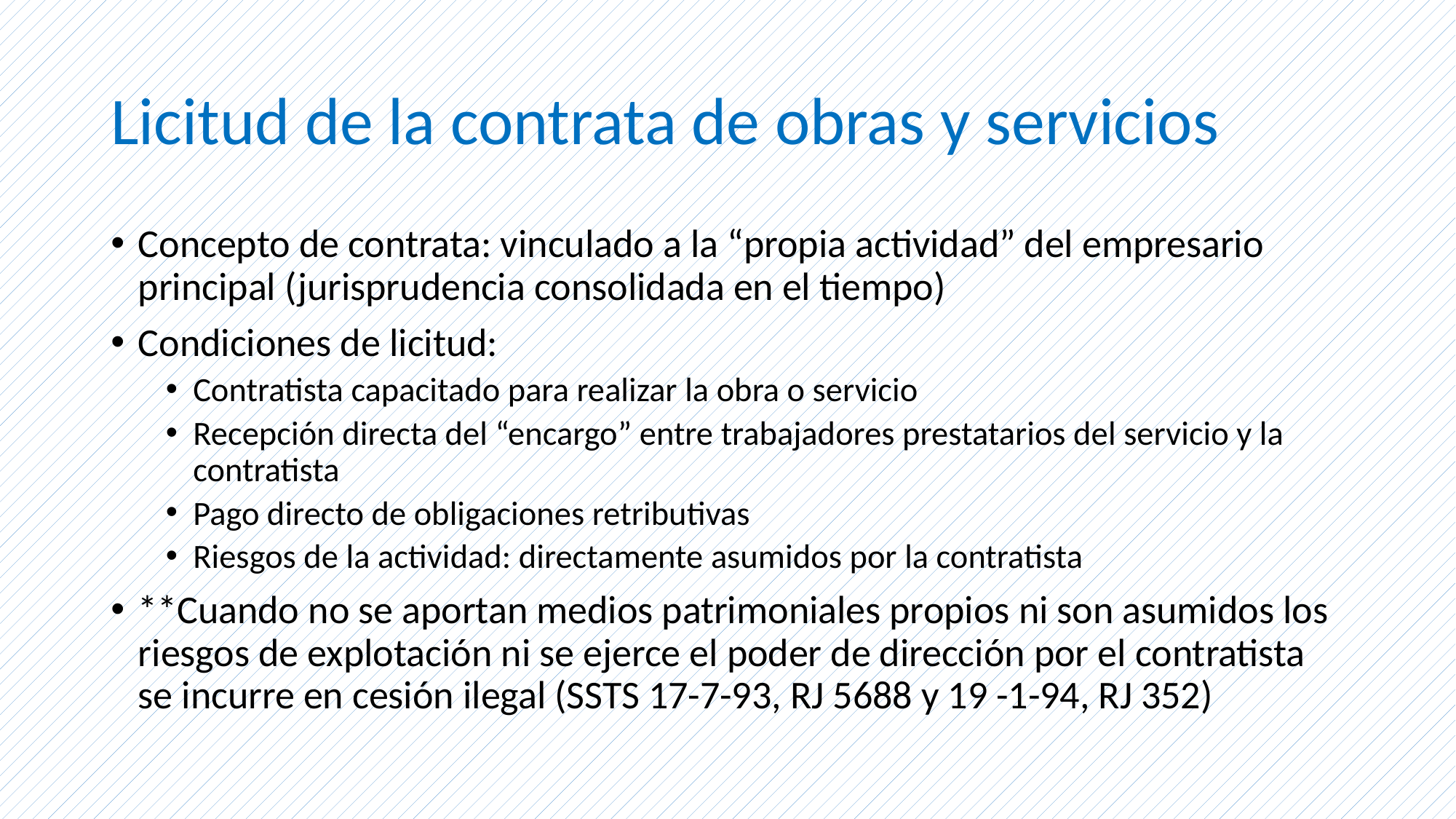

# Licitud de la contrata de obras y servicios
Concepto de contrata: vinculado a la “propia actividad” del empresario principal (jurisprudencia consolidada en el tiempo)
Condiciones de licitud:
Contratista capacitado para realizar la obra o servicio
Recepción directa del “encargo” entre trabajadores prestatarios del servicio y la contratista
Pago directo de obligaciones retributivas
Riesgos de la actividad: directamente asumidos por la contratista
**Cuando no se aportan medios patrimoniales propios ni son asumidos los riesgos de explotación ni se ejerce el poder de dirección por el contratista se incurre en cesión ilegal (SSTS 17-7-93, RJ 5688 y 19 -1-94, RJ 352)